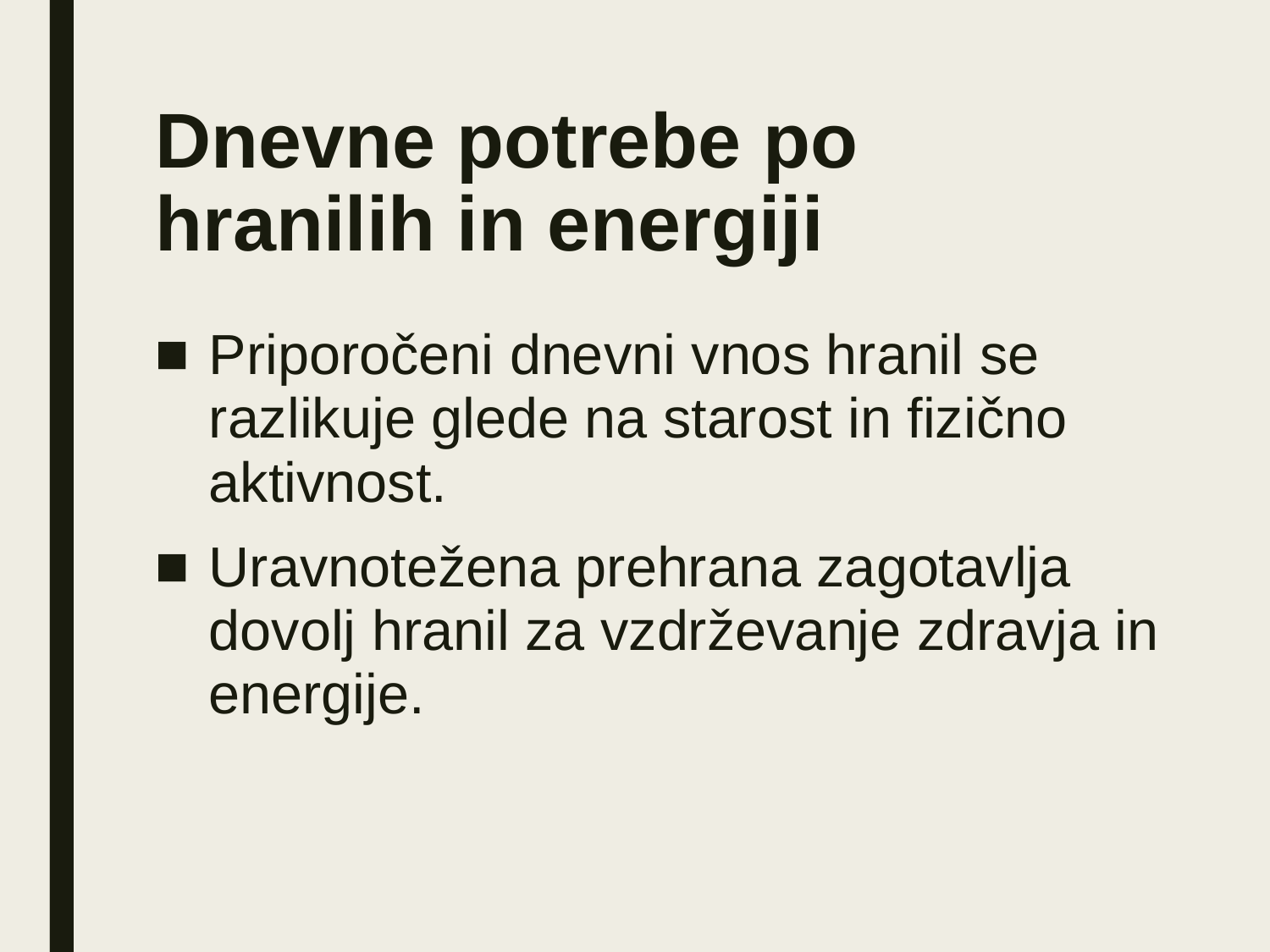

# Dnevne potrebe po hranilih in energiji
Priporočeni dnevni vnos hranil se razlikuje glede na starost in fizično aktivnost.
Uravnotežena prehrana zagotavlja dovolj hranil za vzdrževanje zdravja in energije.